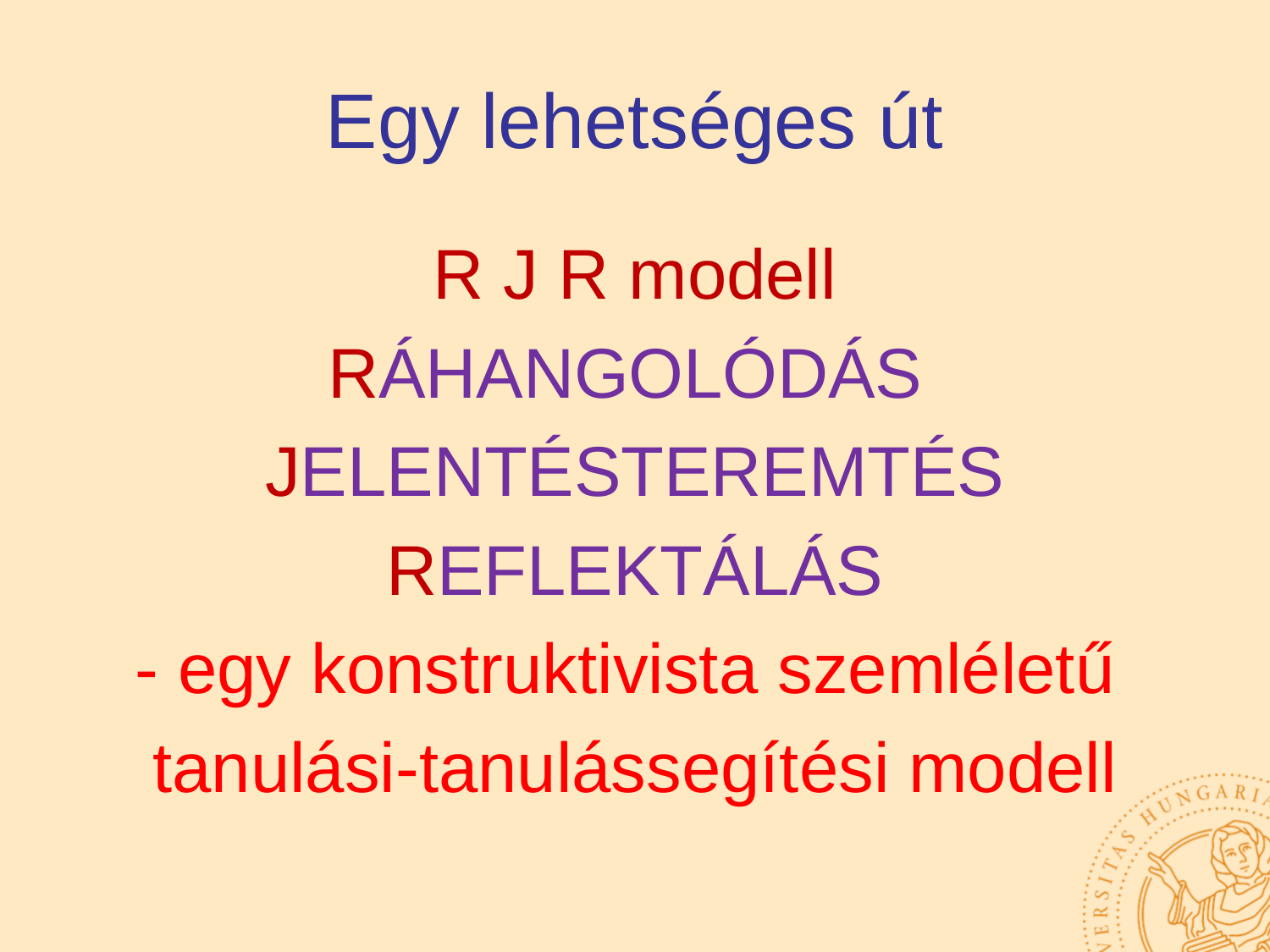

# Egy lehetséges út
R J R modell
RÁHANGOLÓDÁS
JELENTÉSTEREMTÉS
REFLEKTÁLÁS
- egy konstruktivista szemléletű
tanulási-tanulássegítési modell